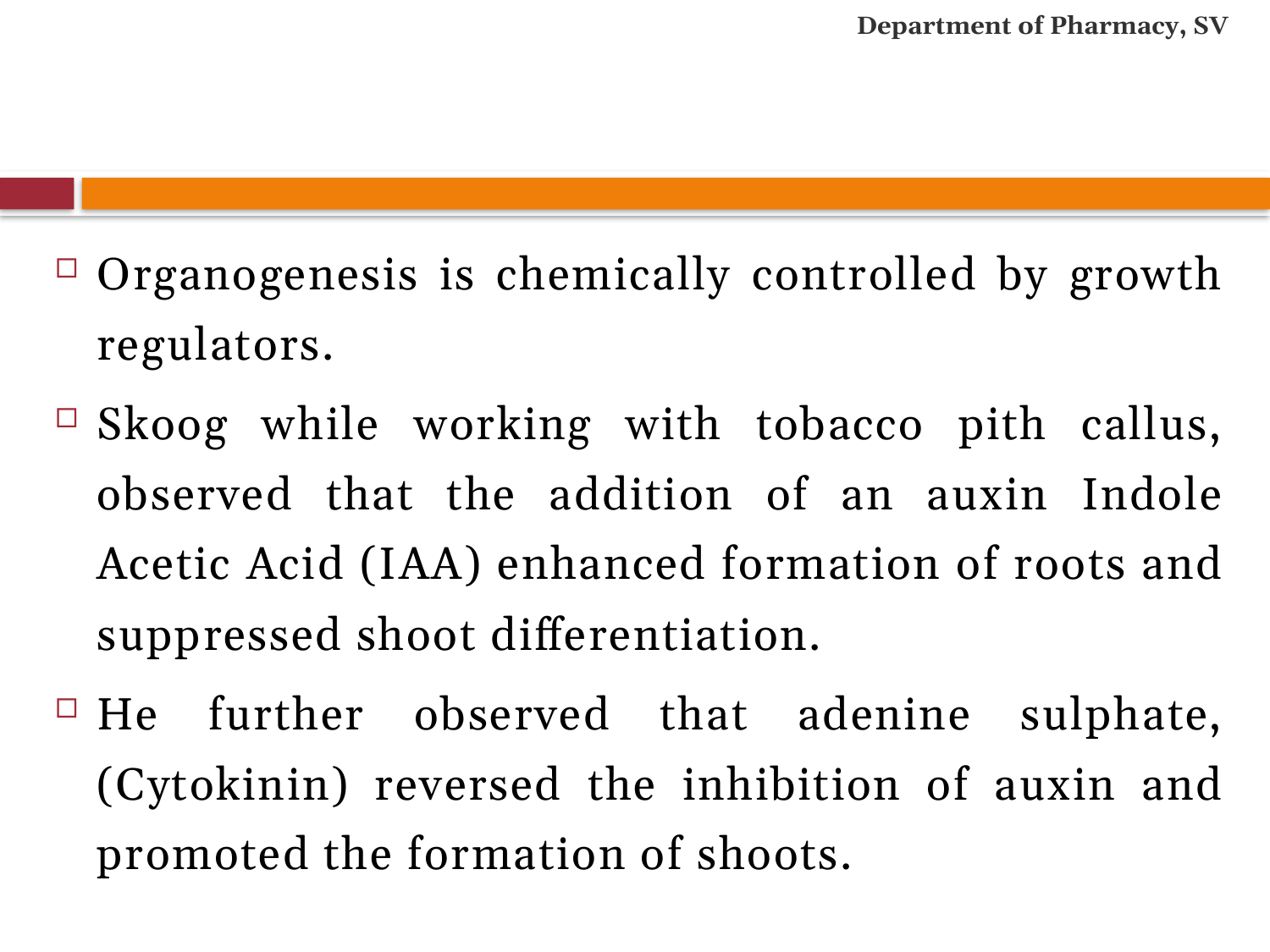

Department of Pharmacy, SV
#
Organogenesis is chemically controlled by growth regulators.
Skoog while working with tobacco pith callus, observed that the addition of an auxin Indole Acetic Acid (IAA) enhanced formation of roots and suppressed shoot differentiation.
He further observed that adenine sulphate, (Cytokinin) reversed the inhibition of auxin and promoted the formation of shoots.